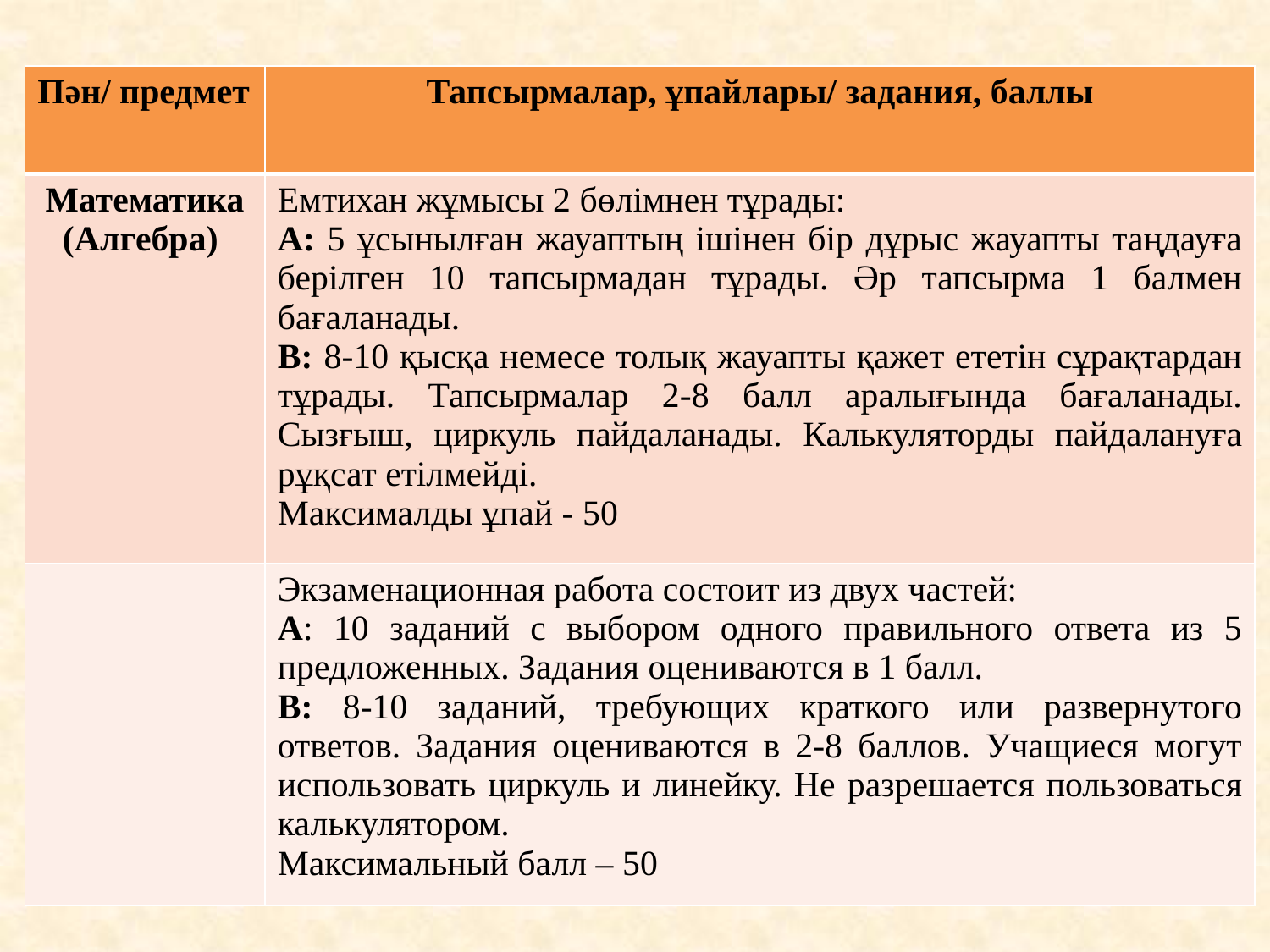

| Пән/ предмет | Тапсырмалар, ұпайлары/ задания, баллы |
| --- | --- |
| Математика (Алгебра) | Емтихан жұмысы 2 бөлімнен тұрады: А: 5 ұсынылған жауаптың ішінен бір дұрыс жауапты таңдауға берілген 10 тапсырмадан тұрады. Әр тапсырма 1 балмен бағаланады. В: 8-10 қысқа немесе толық жауапты қажет ететін сұрақтардан тұрады. Тапсырмалар 2-8 балл аралығында бағаланады. Сызғыш, циркуль пайдаланады. Калькуляторды пайдалануға рұқсат етілмейді. Максималды ұпай - 50 |
|  | Экзаменационная работа состоит из двух частей: А: 10 заданий с выбором одного правильного ответа из 5 предложенных. Задания оцениваются в 1 балл. В: 8-10 заданий, требующих краткого или развернутого ответов. Задания оцениваются в 2-8 баллов. Учащиеся могут использовать циркуль и линейку. Не разрешается пользоваться калькулятором. Максимальный балл – 50 |
#